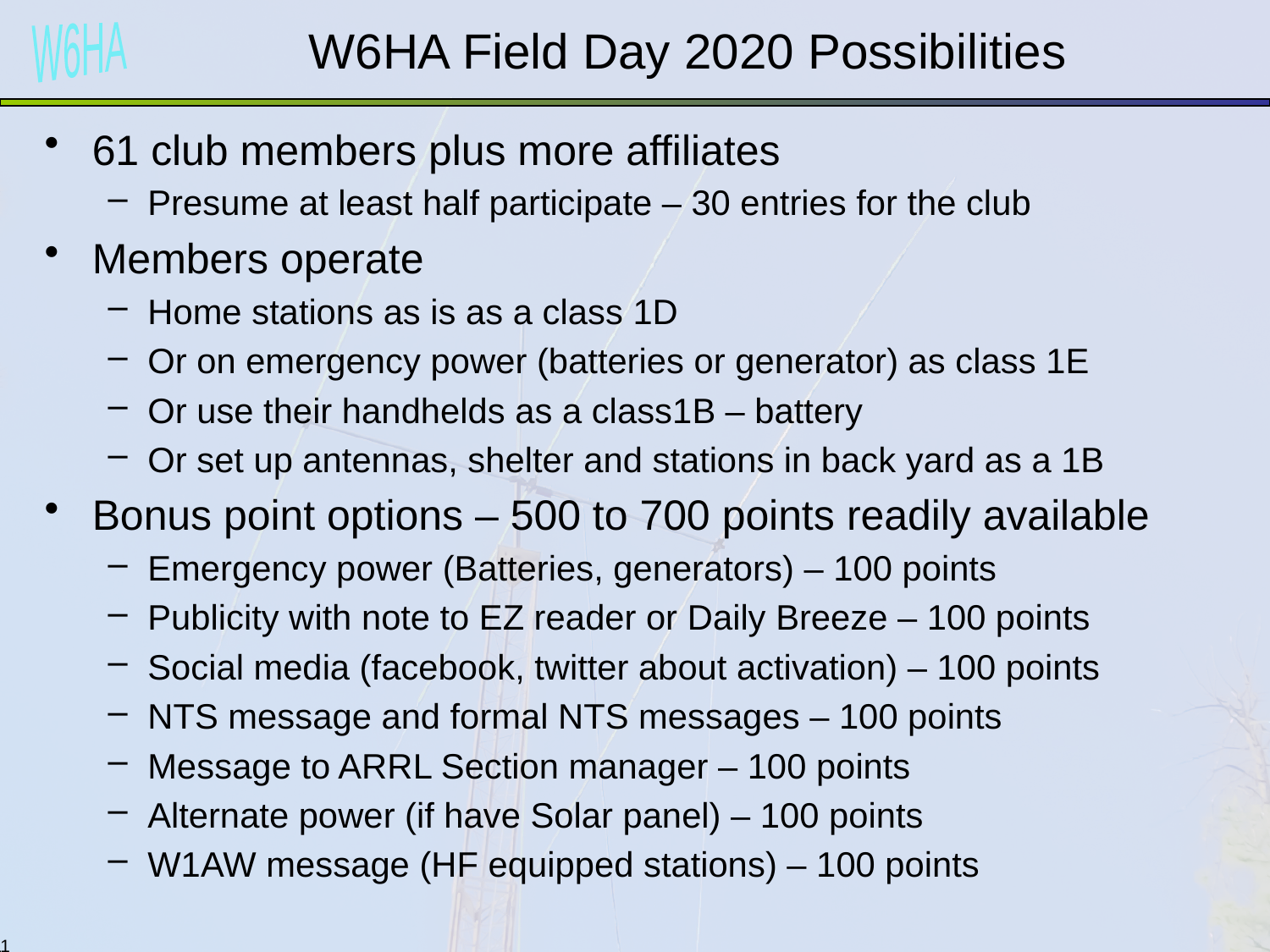

# W6HA Field Day 2020 Possibilities
61 club members plus more affiliates
Presume at least half participate – 30 entries for the club
Members operate
Home stations as is as a class 1D
Or on emergency power (batteries or generator) as class 1E
Or use their handhelds as a class1B – battery
Or set up antennas, shelter and stations in back yard as a 1B
Bonus point options – 500 to 700 points readily available
Emergency power (Batteries, generators) – 100 points
Publicity with note to EZ reader or Daily Breeze – 100 points
Social media (facebook, twitter about activation) – 100 points
NTS message and formal NTS messages – 100 points
Message to ARRL Section manager – 100 points
Alternate power (if have Solar panel) – 100 points
W1AW message (HF equipped stations) – 100 points